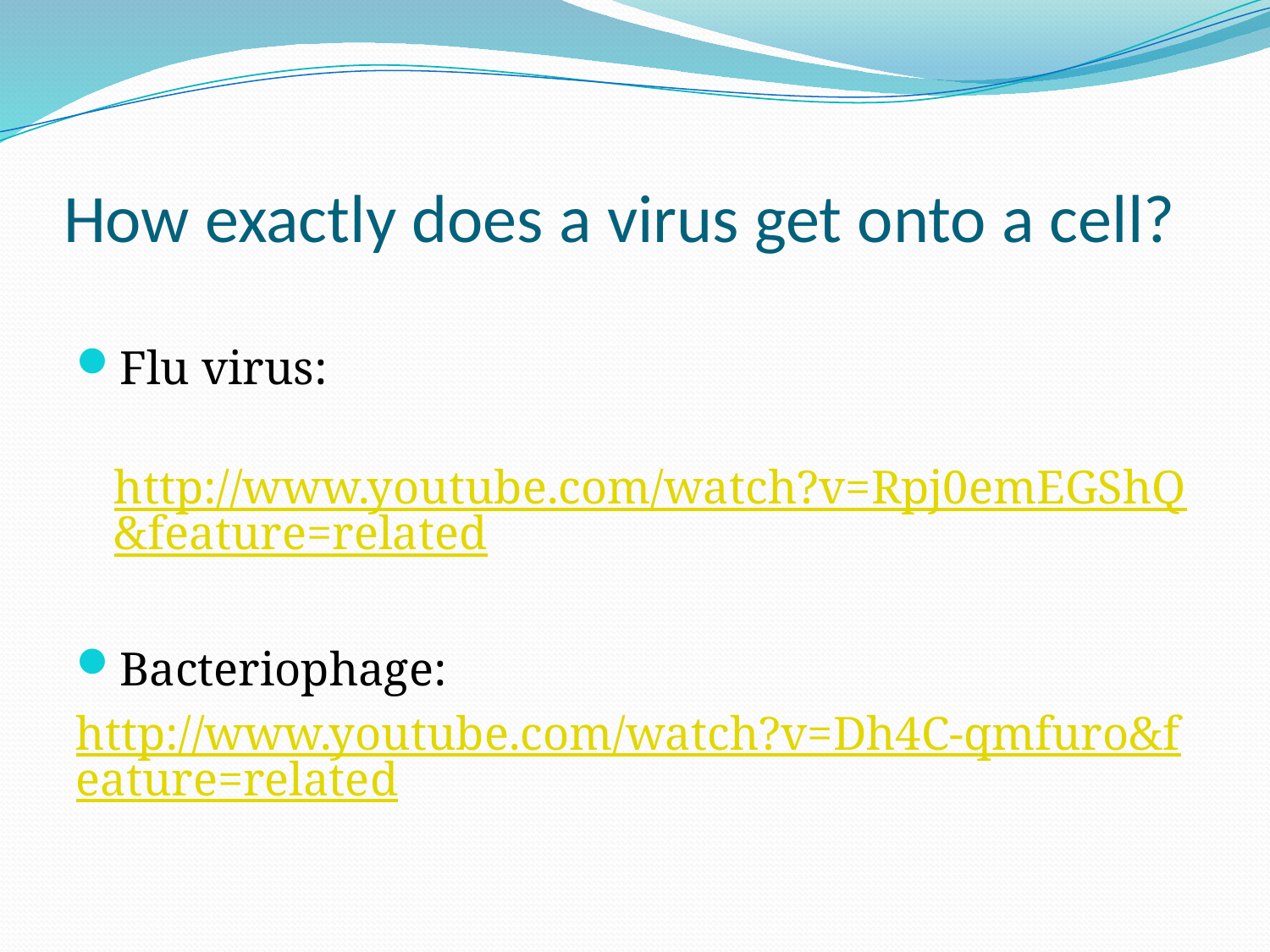

# How exactly does a virus get onto a cell?

Flu virus:
	http://www.youtube.com/watch?v=Rpj0emEGShQ&feature=related

Bacteriophage:
	http://www.youtube.com/watch?v=Dh4C-qmfuro&feature=related